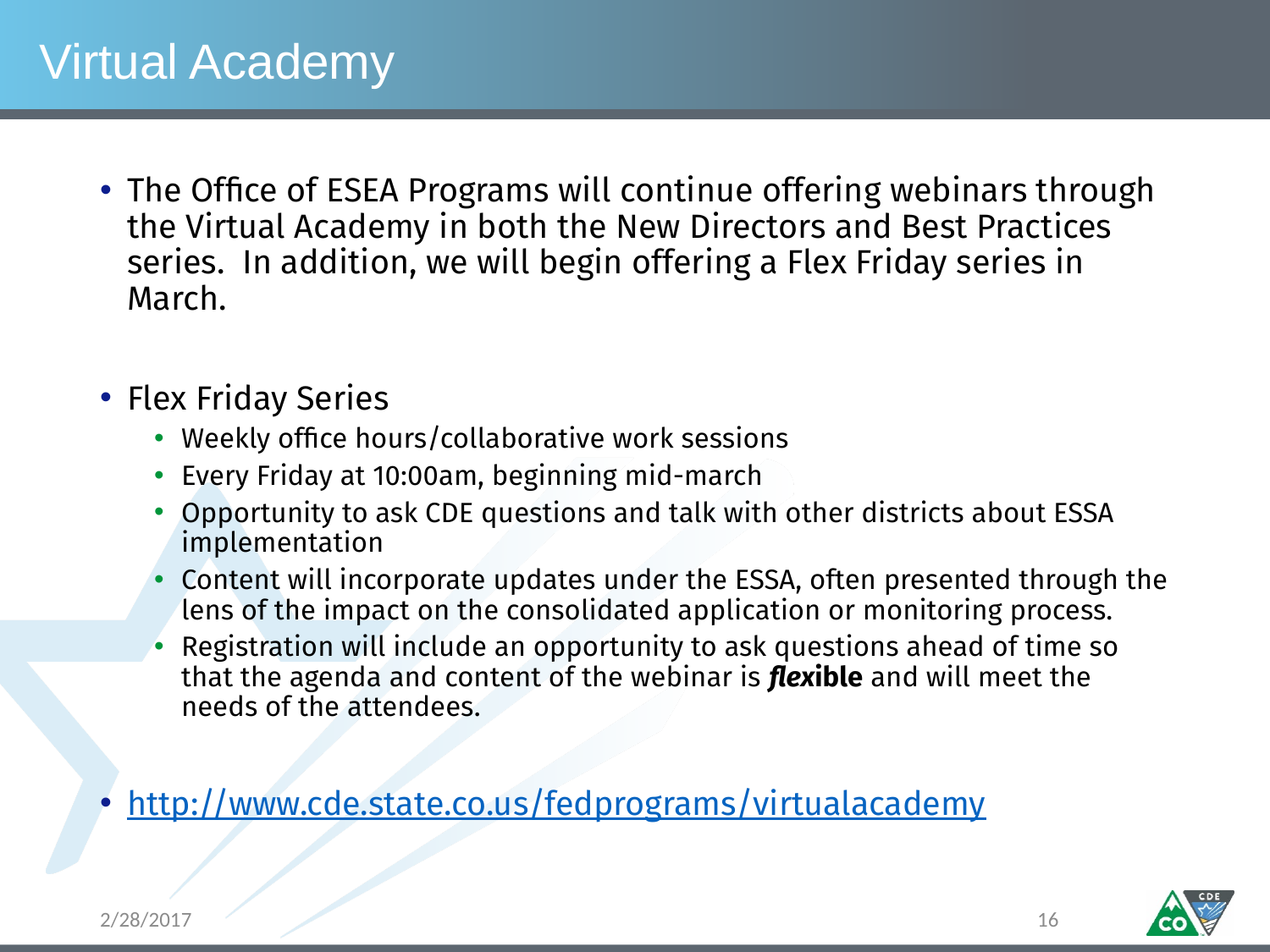

# Virtual Academy
The Office of ESEA Programs will continue offering webinars through the Virtual Academy in both the New Directors and Best Practices series.  In addition, we will begin offering a Flex Friday series in March.

Flex Friday Series
Weekly office hours/collaborative work sessions
Every Friday at 10:00am, beginning mid-march
Opportunity to ask CDE questions and talk with other districts about ESSA implementation
Content will incorporate updates under the ESSA, often presented through the lens of the impact on the consolidated application or monitoring process.
Registration will include an opportunity to ask questions ahead of time so that the agenda and content of the webinar is flexible and will meet the needs of the attendees.

http://www.cde.state.co.us/fedprograms/virtualacademy